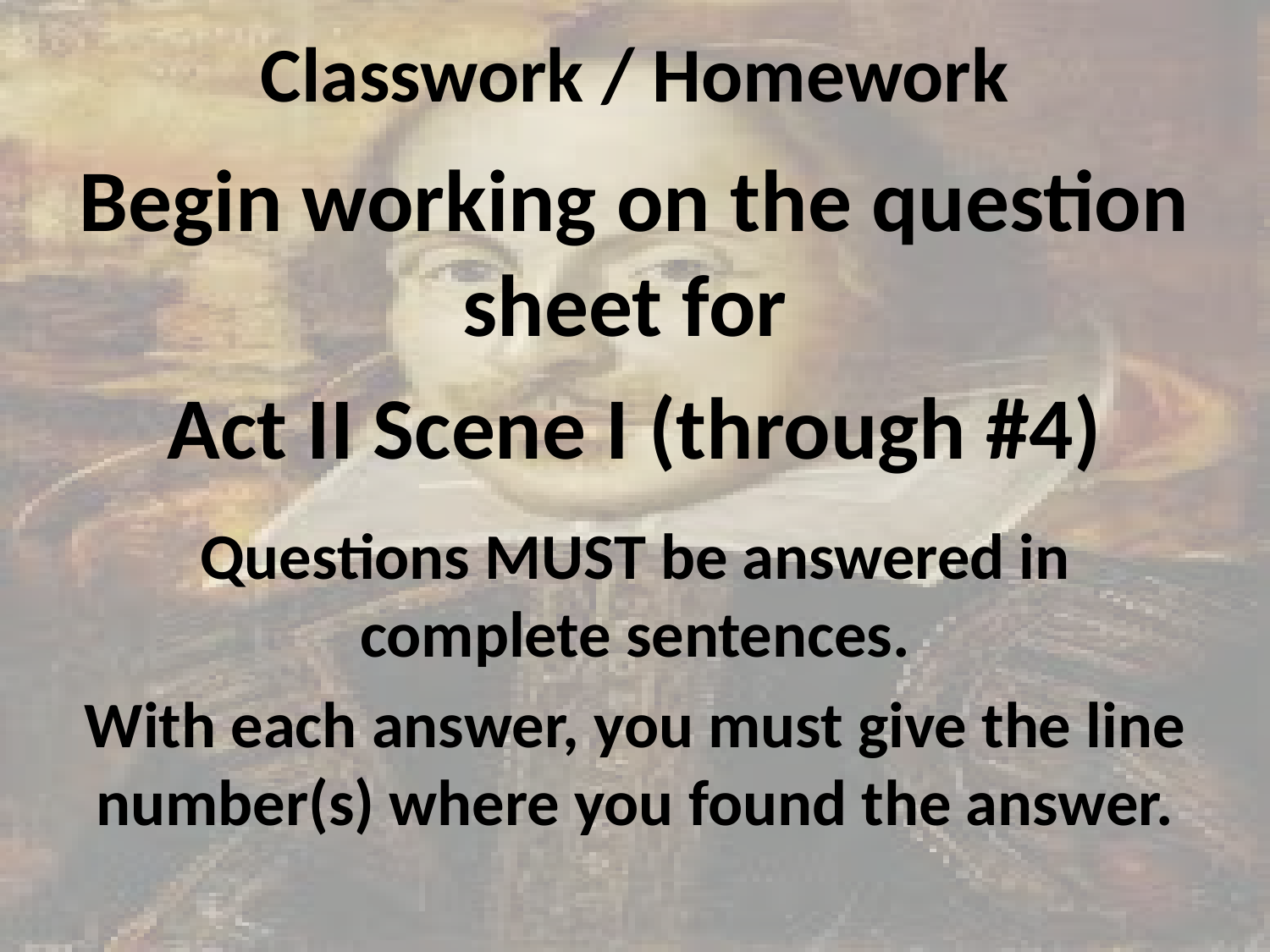

# Classwork / Homework
Begin working on the question sheet for
Act II Scene I (through #4)

Questions MUST be answered in complete sentences.
With each answer, you must give the line number(s) where you found the answer.